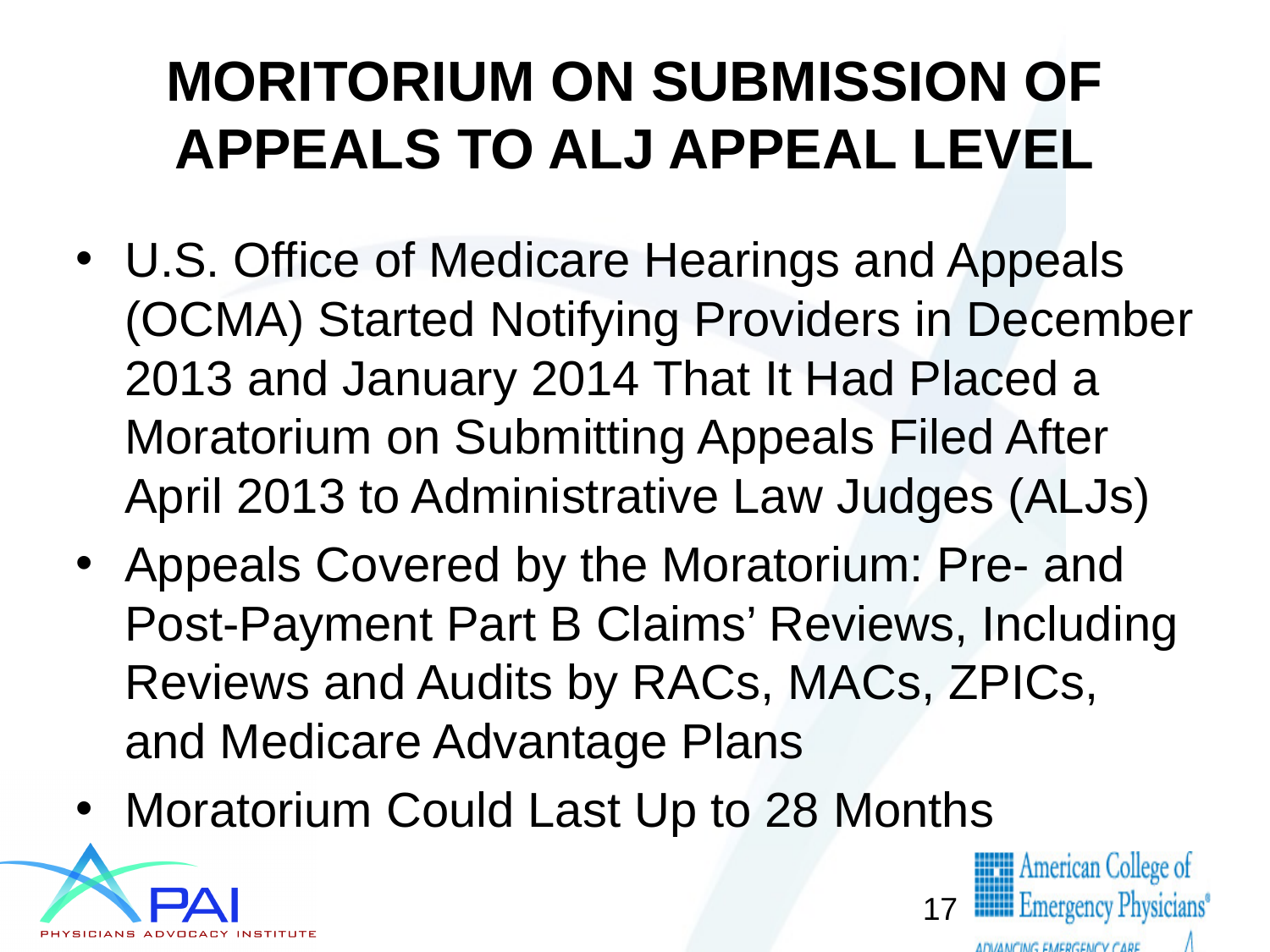

# MORITORIUM ON SUBMISSION OF APPEALS TO ALJ APPEAL LEVEL
U.S. Office of Medicare Hearings and Appeals (OCMA) Started Notifying Providers in December 2013 and January 2014 That It Had Placed a Moratorium on Submitting Appeals Filed After April 2013 to Administrative Law Judges (ALJs)
Appeals Covered by the Moratorium: Pre- and Post-Payment Part B Claims’ Reviews, Including Reviews and Audits by RACs, MACs, ZPICs, and Medicare Advantage Plans
Moratorium Could Last Up to 28 Months

17